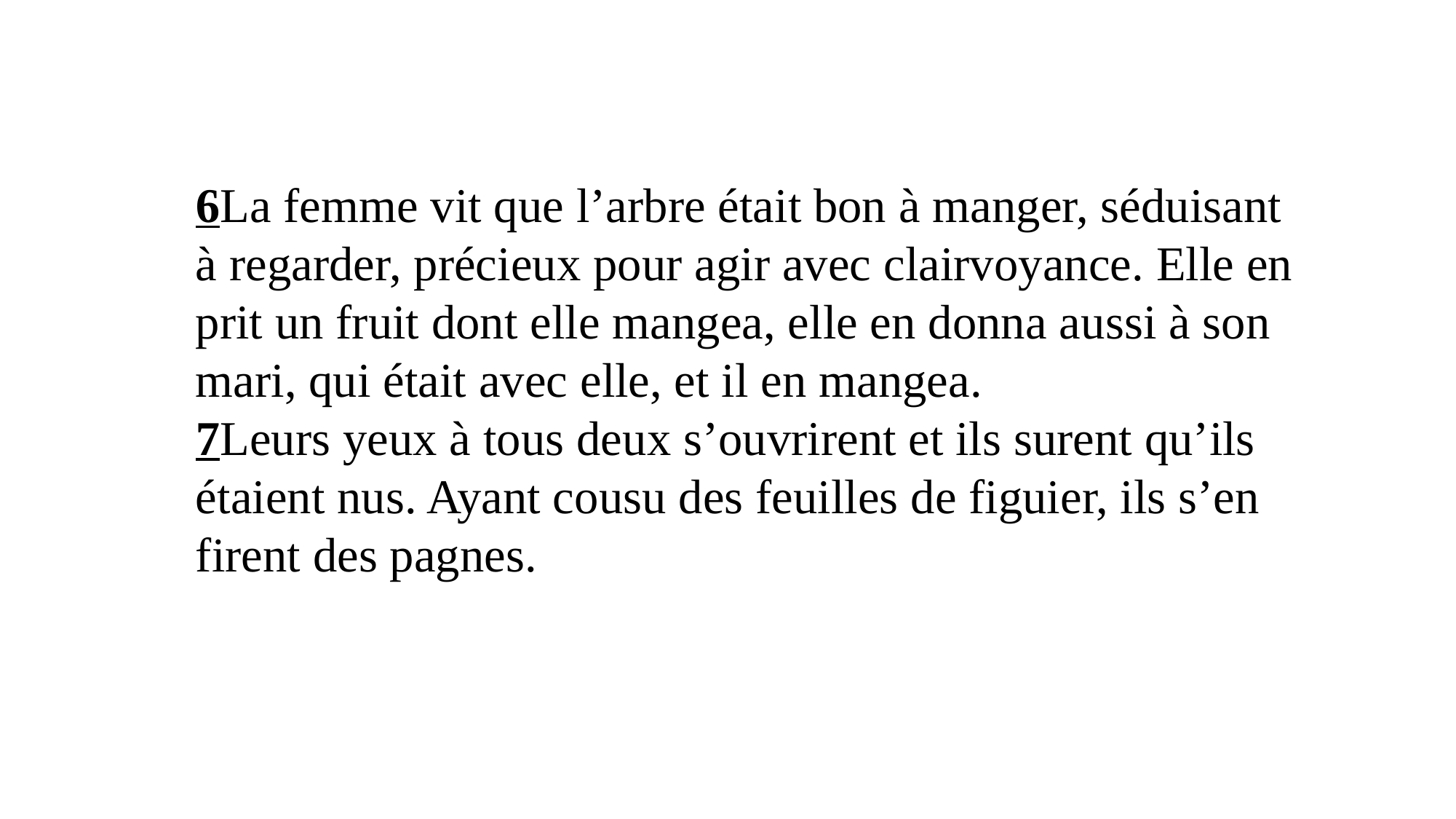

6La femme vit que l’arbre était bon à manger, séduisant à regarder, précieux pour agir avec clairvoyance. Elle en prit un fruit dont elle mangea, elle en donna aussi à son mari, qui était avec elle, et il en mangea.
7Leurs yeux à tous deux s’ouvrirent et ils surent qu’ils étaient nus. Ayant cousu des feuilles de figuier, ils s’en firent des pagnes.